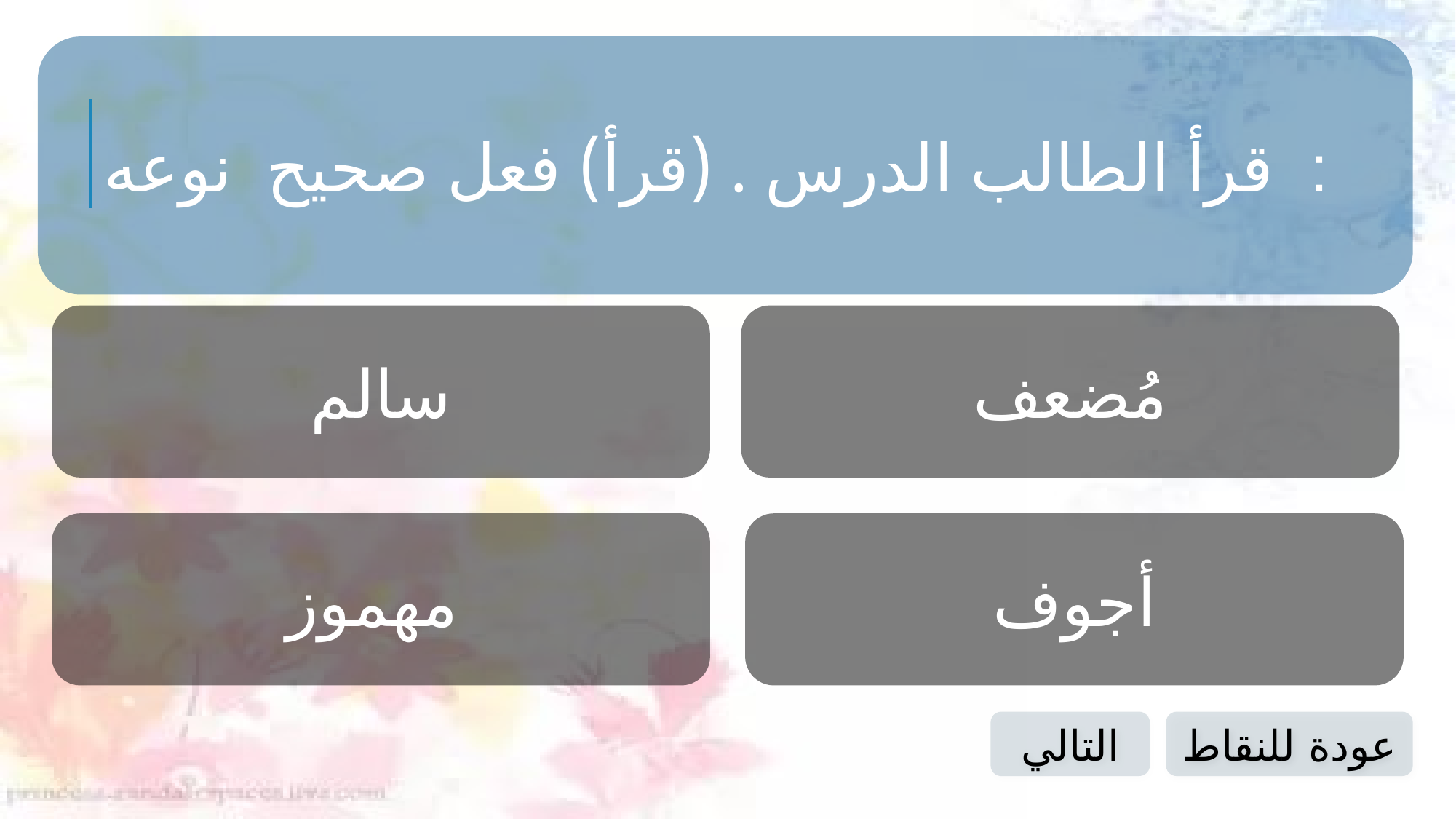

قرأ الطالب الدرس . (قرأ) فعل صحيح  نوعه  :
سالم
مُضعف
مهموز
أجوف
التالي
عودة للنقاط